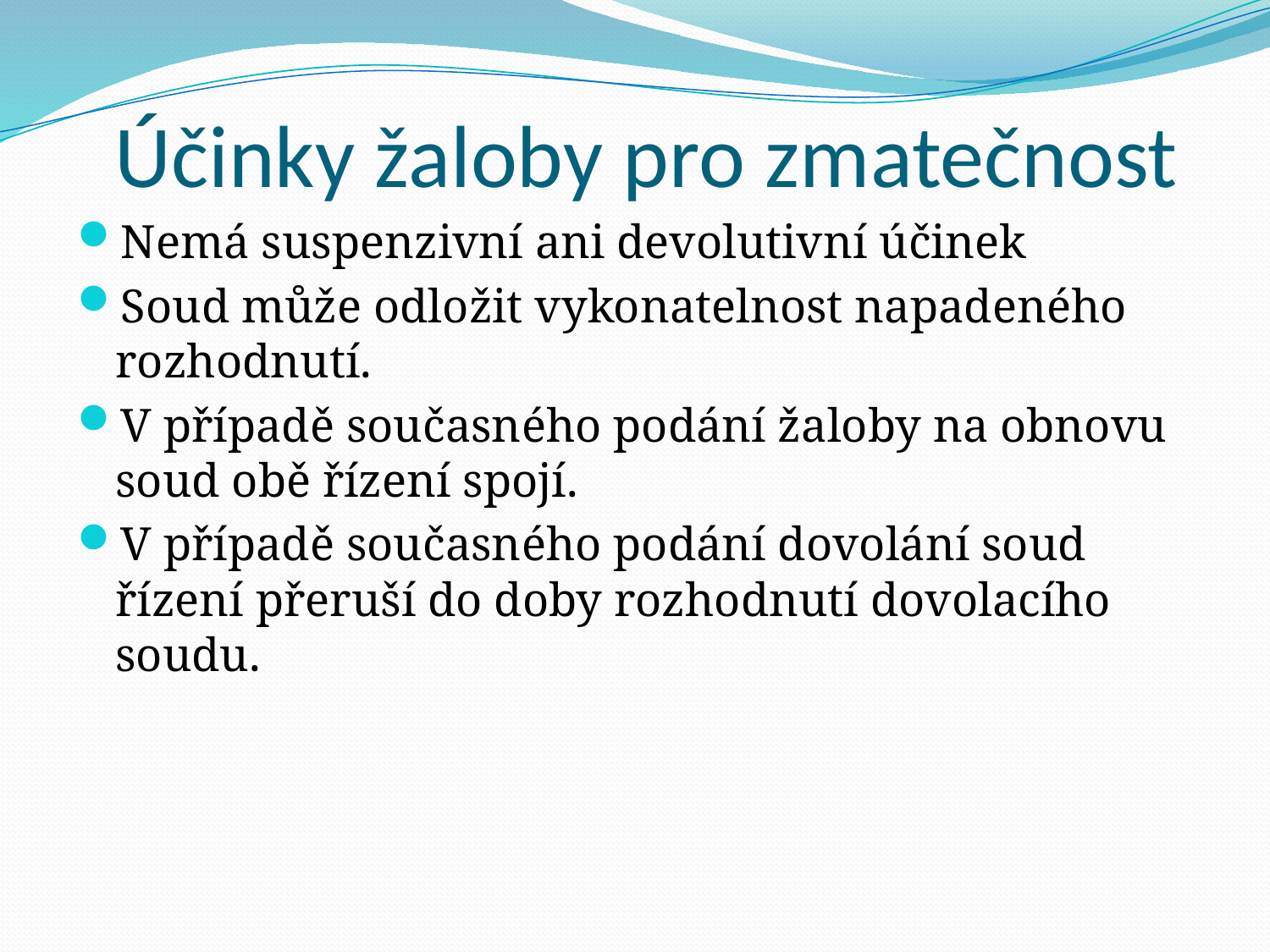

# Účinky žaloby pro zmatečnost
Nemá suspenzivní ani devolutivní účinek
Soud může odložit vykonatelnost napadeného rozhodnutí.
V případě současného podání žaloby na obnovu soud obě řízení spojí.
V případě současného podání dovolání soud řízení přeruší do doby rozhodnutí dovolacího soudu.